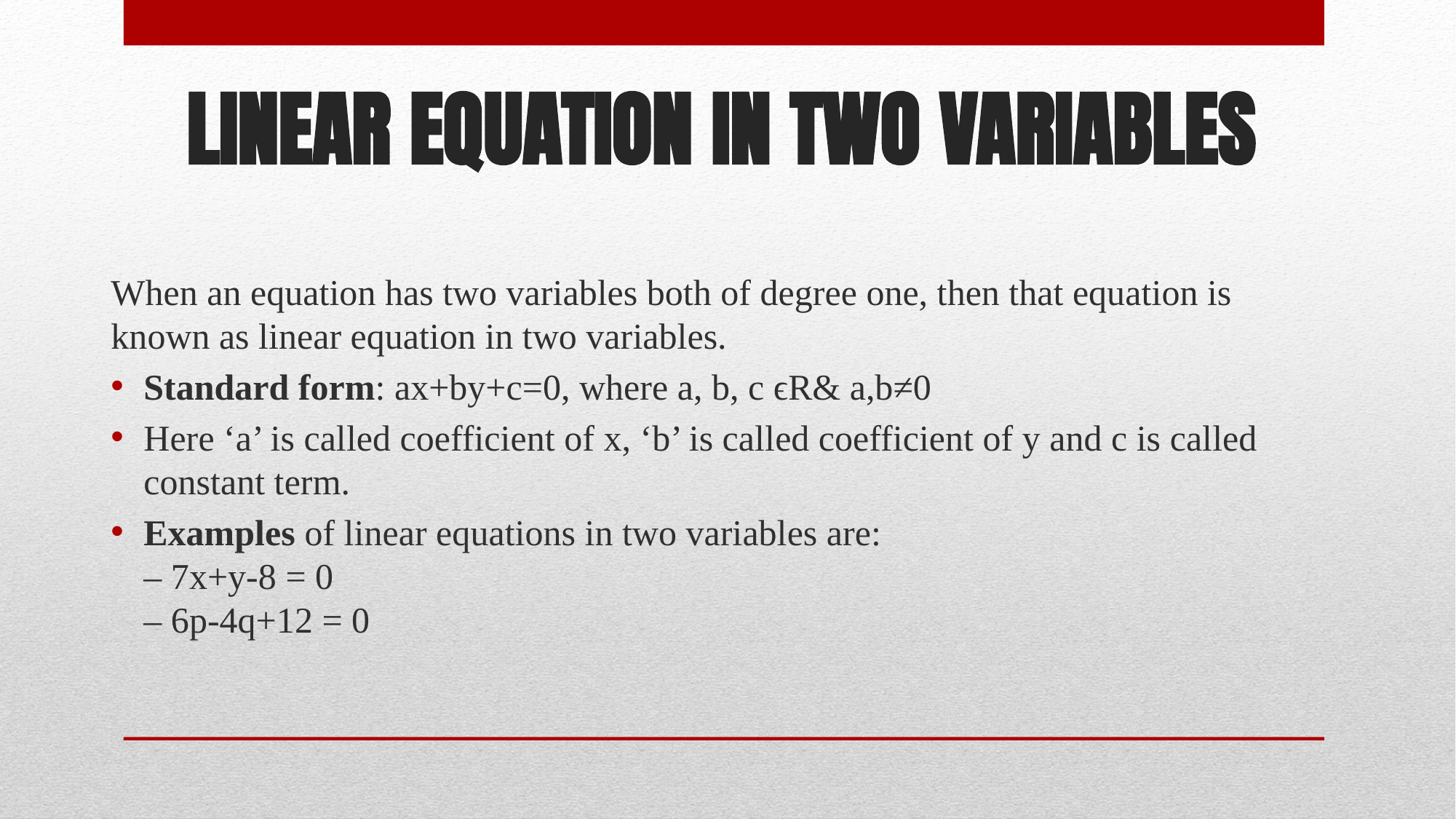

# LINEAR EQUATION IN TWO VARIABLES
When an equation has two variables both of degree one, then that equation is known as linear equation in two variables.
Standard form: ax+by+c=0, where a, b, c ϵR& a,b≠0
Here ‘a’ is called coefficient of x, ‘b’ is called coefficient of y and c is called constant term.
Examples of linear equations in two variables are:
– 7x+y-8 = 0
– 6p-4q+12 = 0